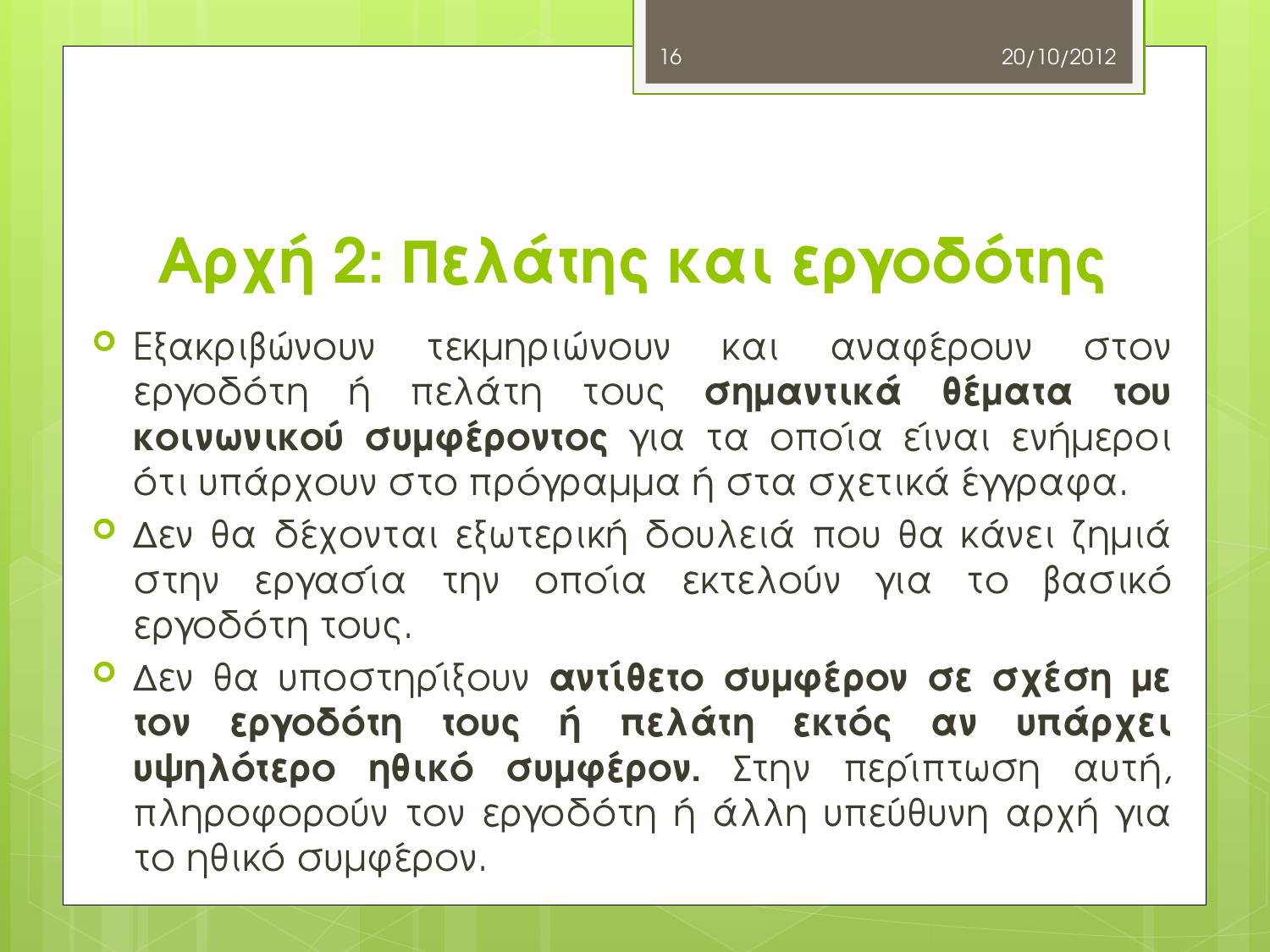

16
20/10/2012
# Αρχή 2: Πελάτης και εργοδότης
Εξακριβώνουν τεκμηριώνουν και αναφέρουν στον εργοδότη ή πελάτη τους σημαντικά θέματα του κοινωνικού συμφέροντος για τα οποία είναι ενήμεροι ότι υπάρχουν στο πρόγραμμα ή στα σχετικά έγγραφα.
Δεν θα δέχονται εξωτερική δουλειά που θα κάνει ζημιά στην εργασία την οποία εκτελούν για το βασικό εργοδότη τους.
Δεν θα υποστηρίξουν αντίθετο συμφέρον σε σχέση με τον εργοδότη τους ή πελάτη εκτός αν υπάρχει υψηλότερο ηθικό συμφέρον. Στην περίπτωση αυτή, πληροφορούν τον εργοδότη ή άλλη υπεύθυνη αρχή για το ηθικό συμφέρον.